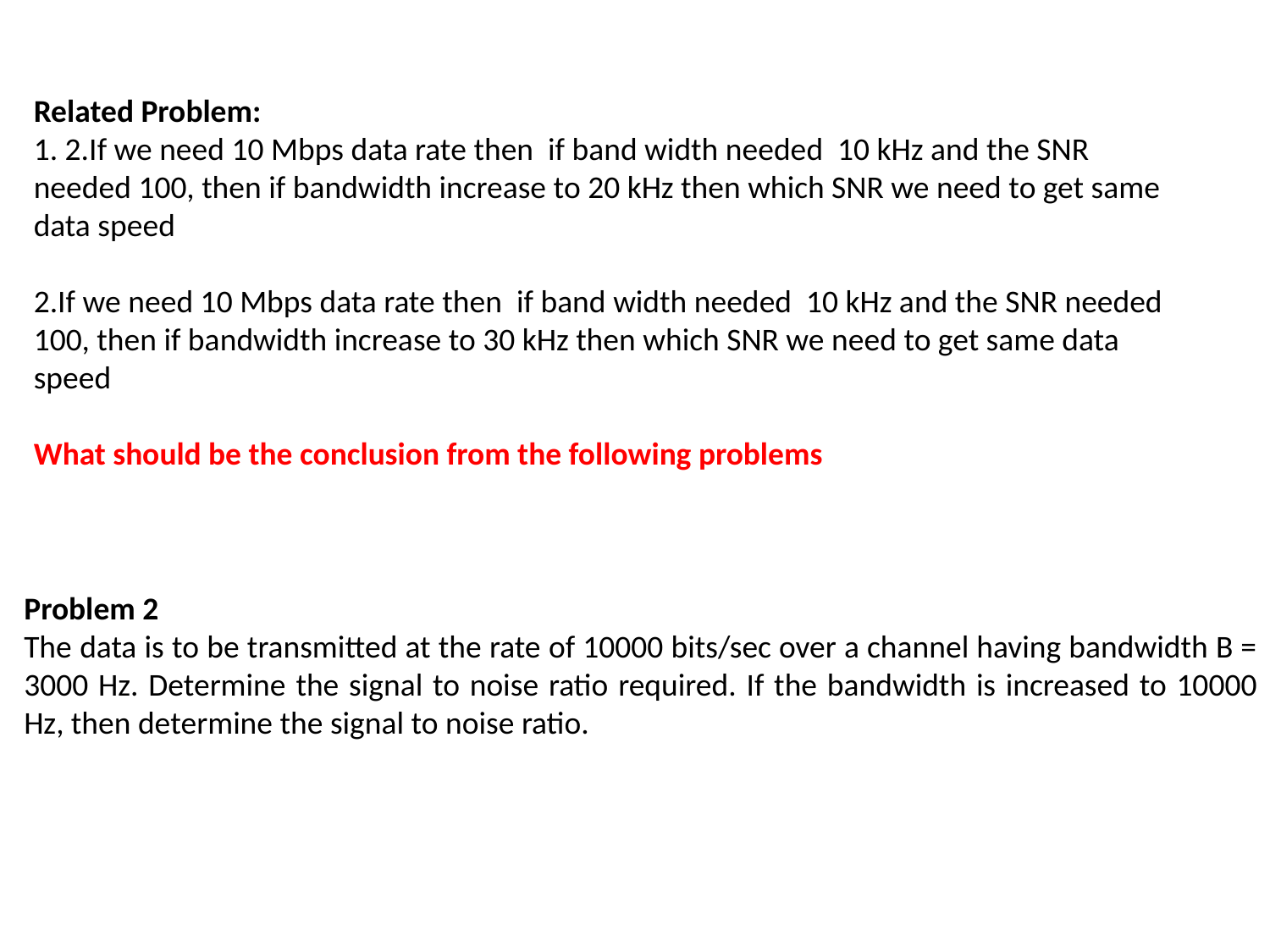

Related Problem:
1. 2.If we need 10 Mbps data rate then  if band width needed  10 kHz and the SNR needed 100, then if bandwidth increase to 20 kHz then which SNR we need to get same data speed

2.If we need 10 Mbps data rate then  if band width needed  10 kHz and the SNR needed 100, then if bandwidth increase to 30 kHz then which SNR we need to get same data speed

What should be the conclusion from the following problems
Problem 2
The data is to be transmitted at the rate of 10000 bits/sec over a channel having bandwidth B = 3000 Hz. Determine the signal to noise ratio required. If the bandwidth is increased to 10000 Hz, then determine the signal to noise ratio.